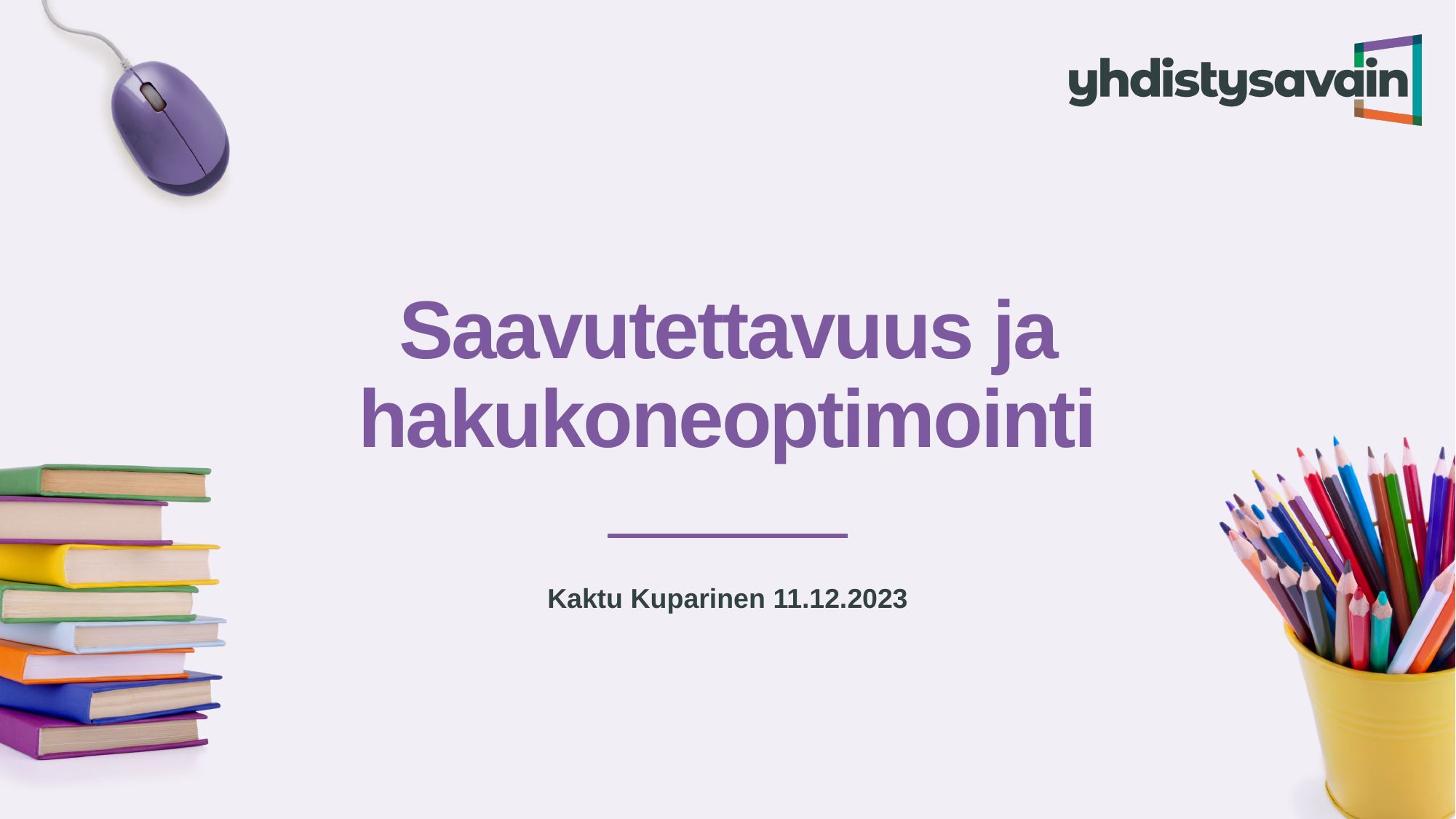

# Saavutettavuus ja hakukoneoptimointi
Kaktu Kuparinen 11.12.2023